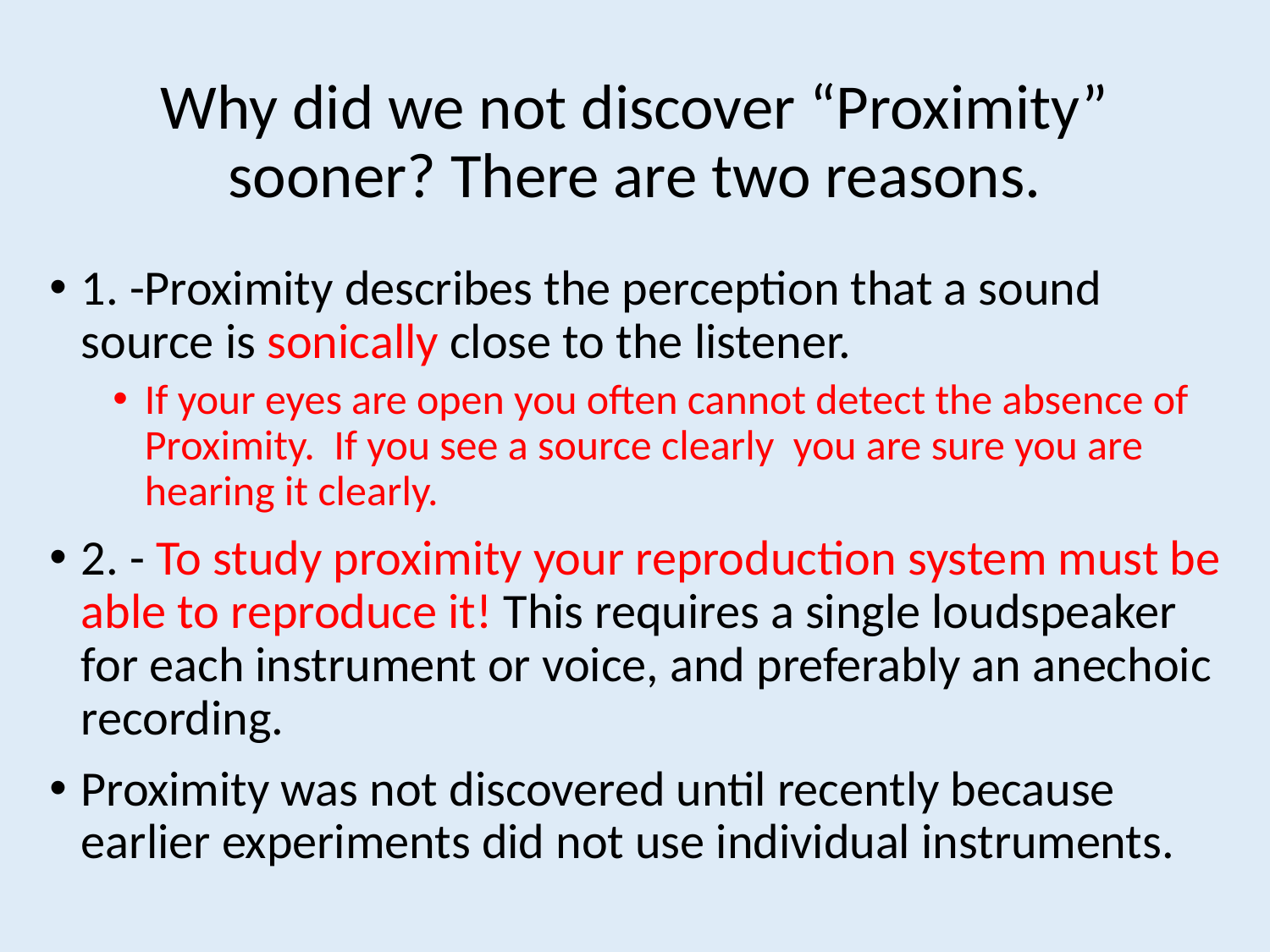

# Why did we not discover “Proximity” sooner? There are two reasons.
1. -Proximity describes the perception that a sound source is sonically close to the listener.
If your eyes are open you often cannot detect the absence of  Proximity.  If you see a source clearly  you are sure you are hearing it clearly.
2. - To study proximity your reproduction system must be able to reproduce it! This requires a single loudspeaker for each instrument or voice, and preferably an anechoic recording.
Proximity was not discovered until recently because earlier experiments did not use individual instruments.